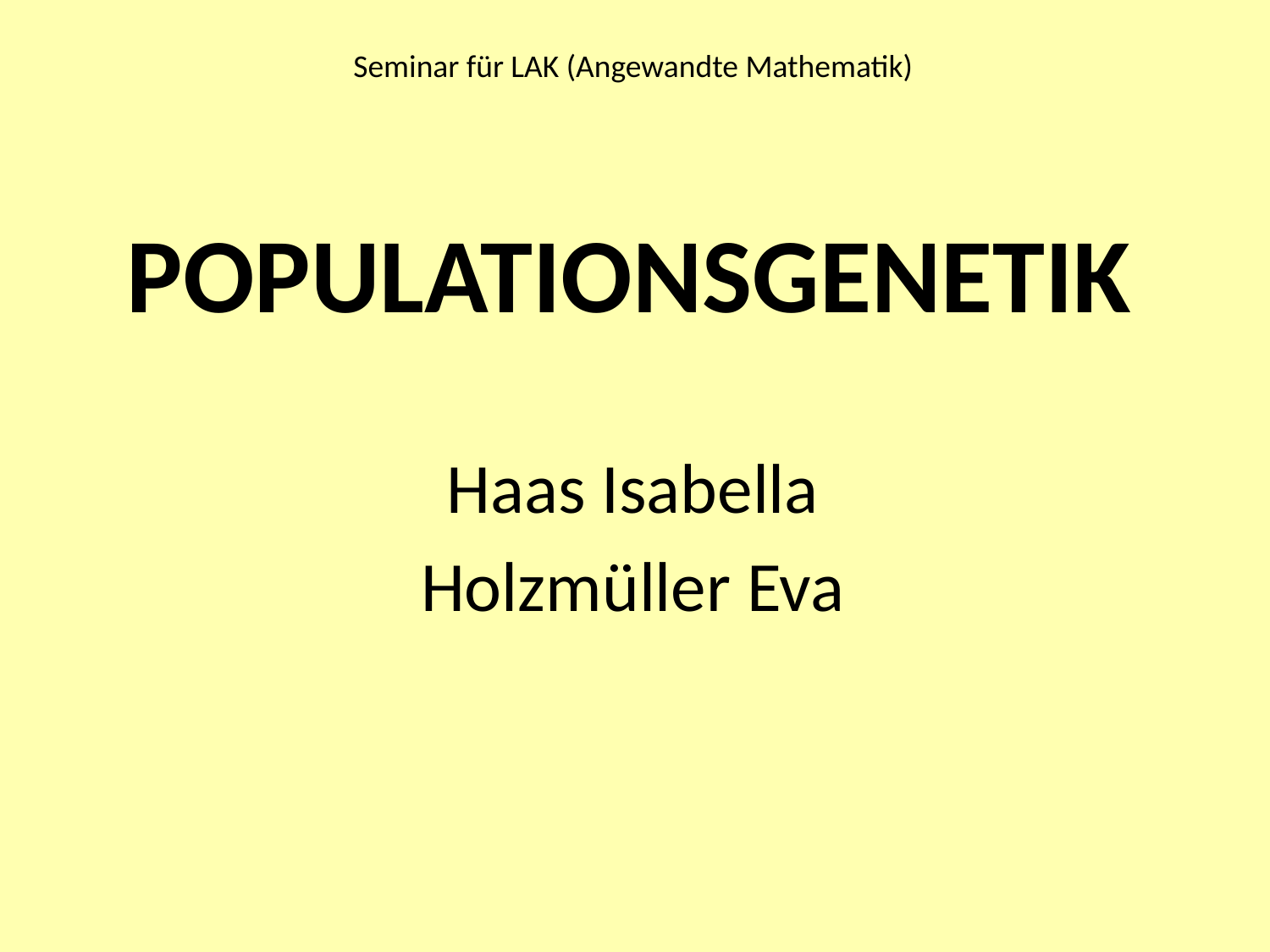

Seminar für LAK (Angewandte Mathematik)
# POPULATIONSGENETIK
Haas Isabella
Holzmüller Eva